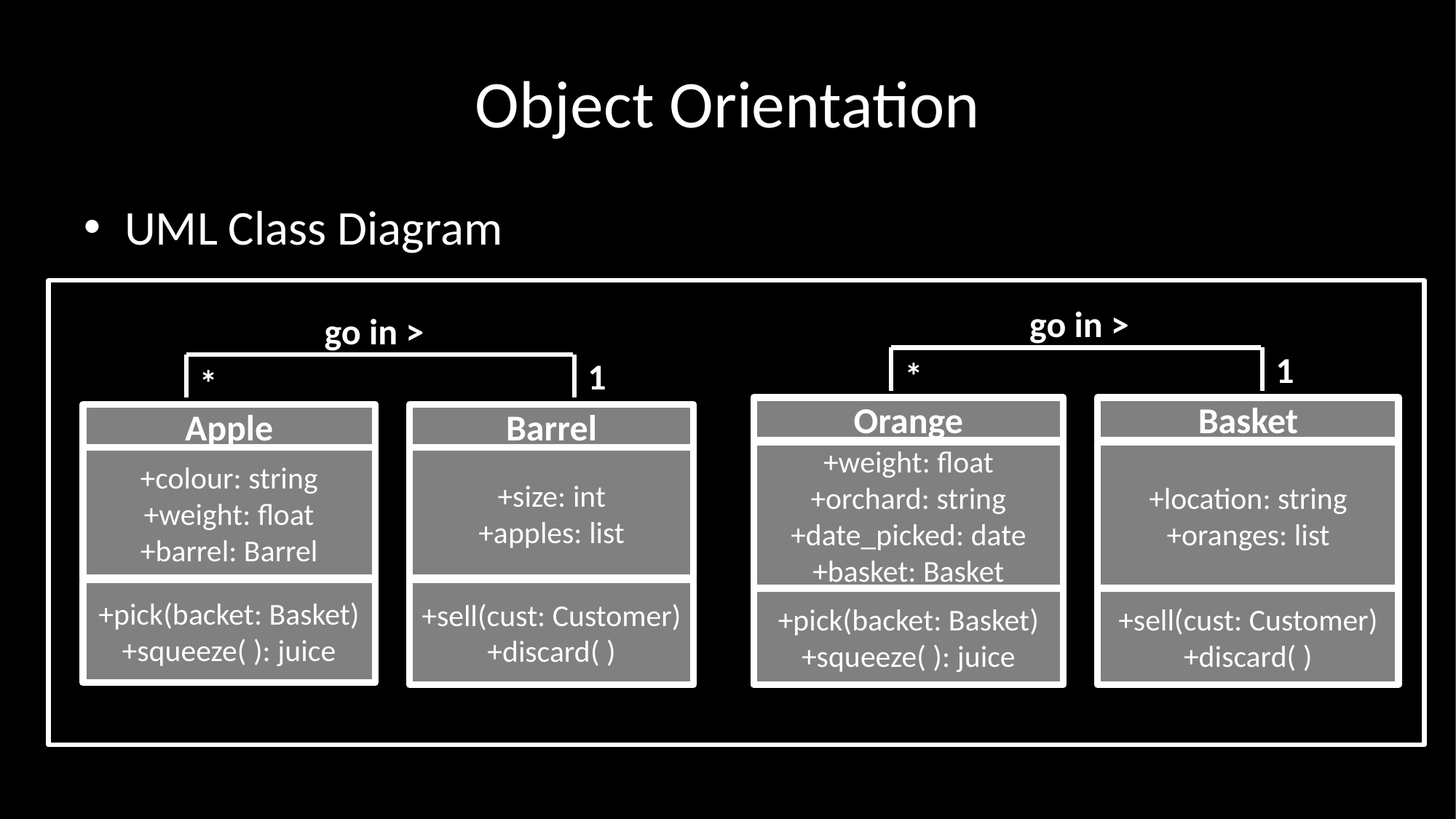

# Object Orientation
UML Class Diagram

go in >
go in >
1
*
1
*
Orange
Basket
Apple
Barrel
+weight: float
+orchard: string
+date_picked: date
+basket: Basket
+location: string
+oranges: list
+colour: string
+weight: float
+barrel: Barrel
+size: int
+apples: list
+pick(backet: Basket)
+squeeze( ): juice
+sell(cust: Customer)
+discard( )
+pick(backet: Basket)
+squeeze( ): juice
+sell(cust: Customer)
+discard( )